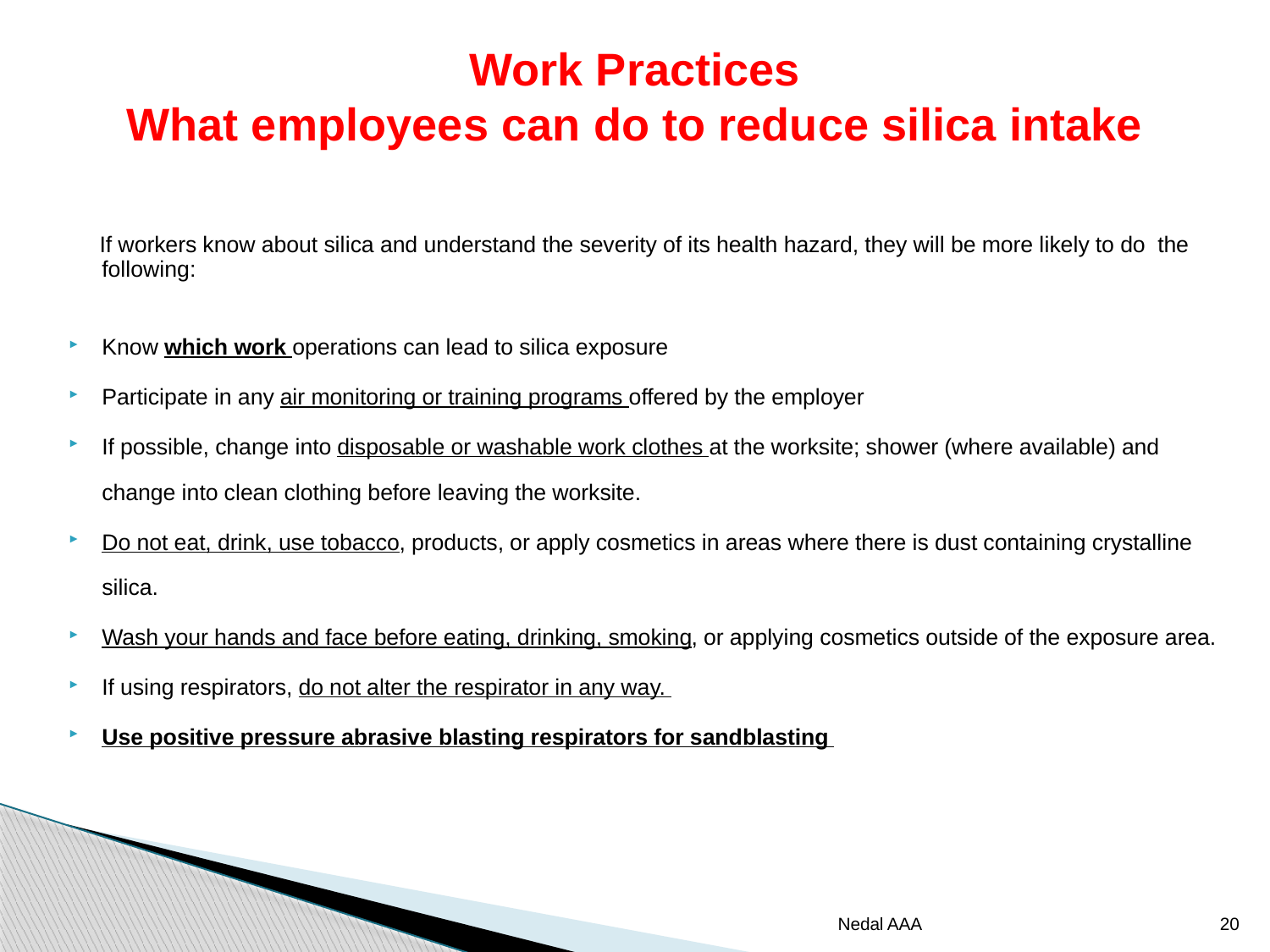

# Work Practices What employees can do to reduce silica intake

     If workers know about silica and understand the severity of its health hazard, they will be more likely to do  the following:

Know which work operations can lead to silica exposure
Participate in any air monitoring or training programs offered by the employer
If possible, change into disposable or washable work clothes at the worksite; shower (where available) and change into clean clothing before leaving the worksite.
Do not eat, drink, use tobacco, products, or apply cosmetics in areas where there is dust containing crystalline silica.
Wash your hands and face before eating, drinking, smoking, or applying cosmetics outside of the exposure area.
If using respirators, do not alter the respirator in any way.
Use positive pressure abrasive blasting respirators for sandblasting

Nedal AAA
20